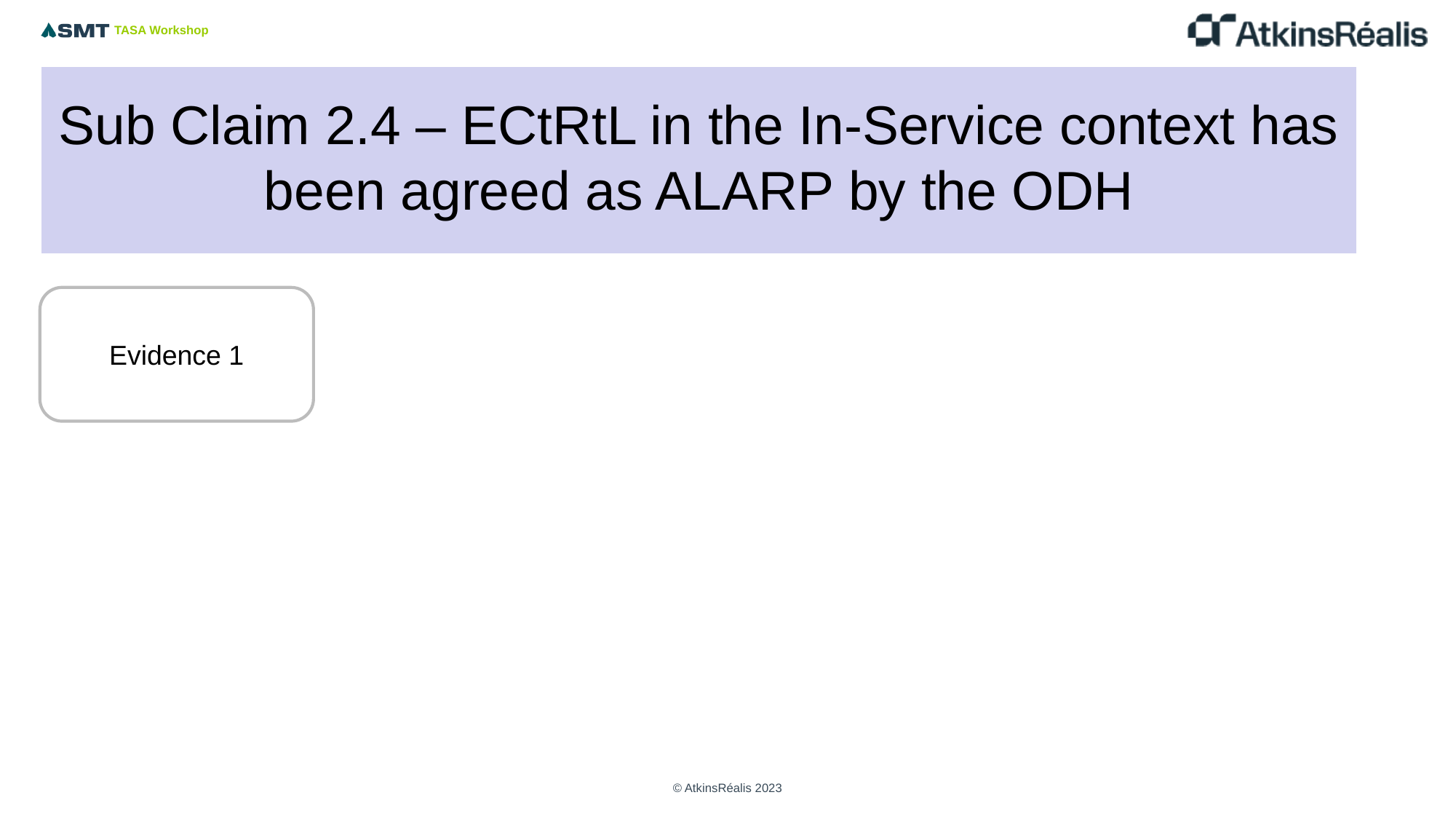

# Sub Claim 2.4 – ECtRtL in the In-Service context has been agreed as ALARP by the ODH
Copy as required
Evidence 1